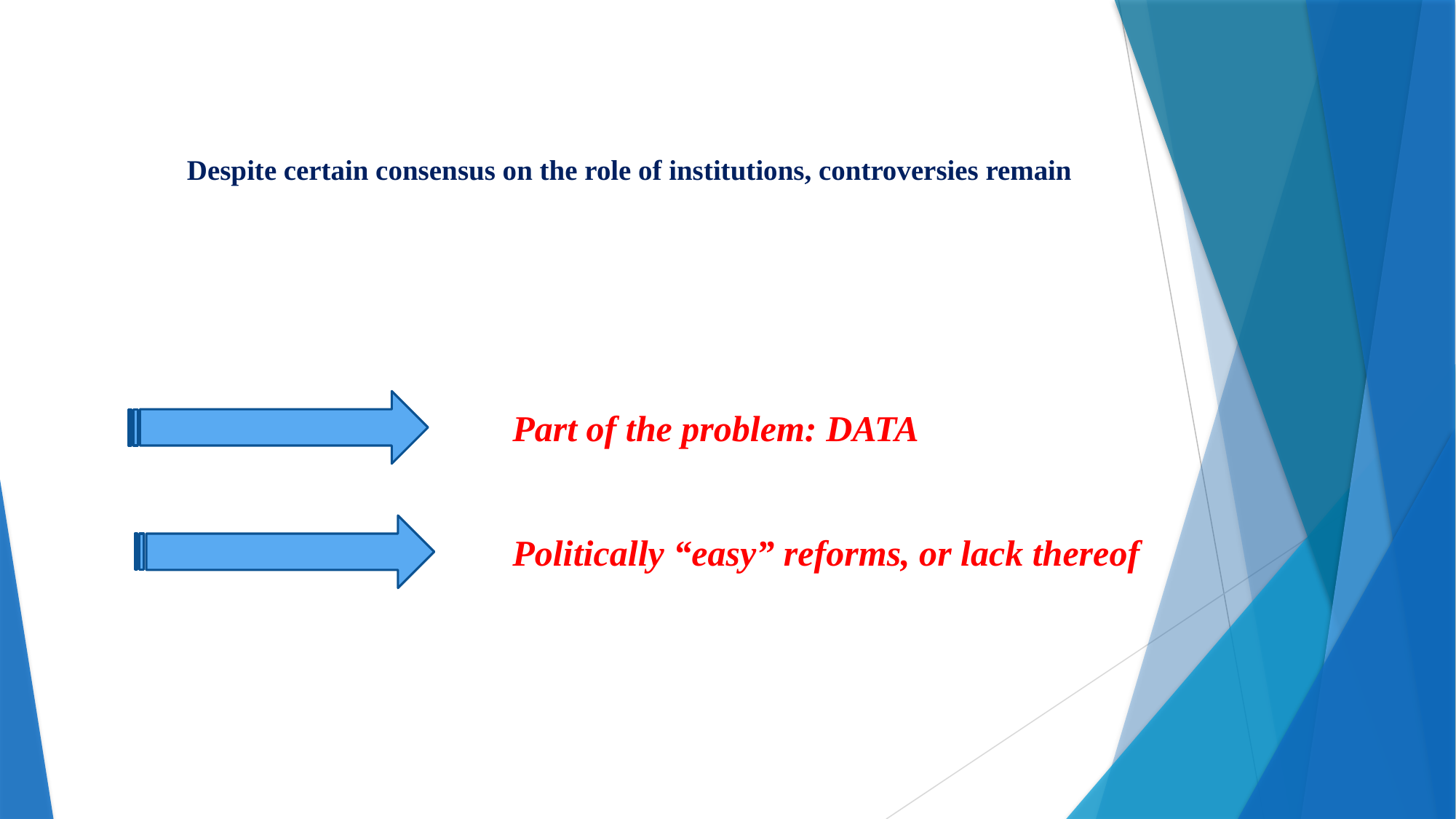

# Despite certain consensus on the role of institutions, controversies remain

Part of the problem: DATA

Politically “easy” reforms, or lack thereof